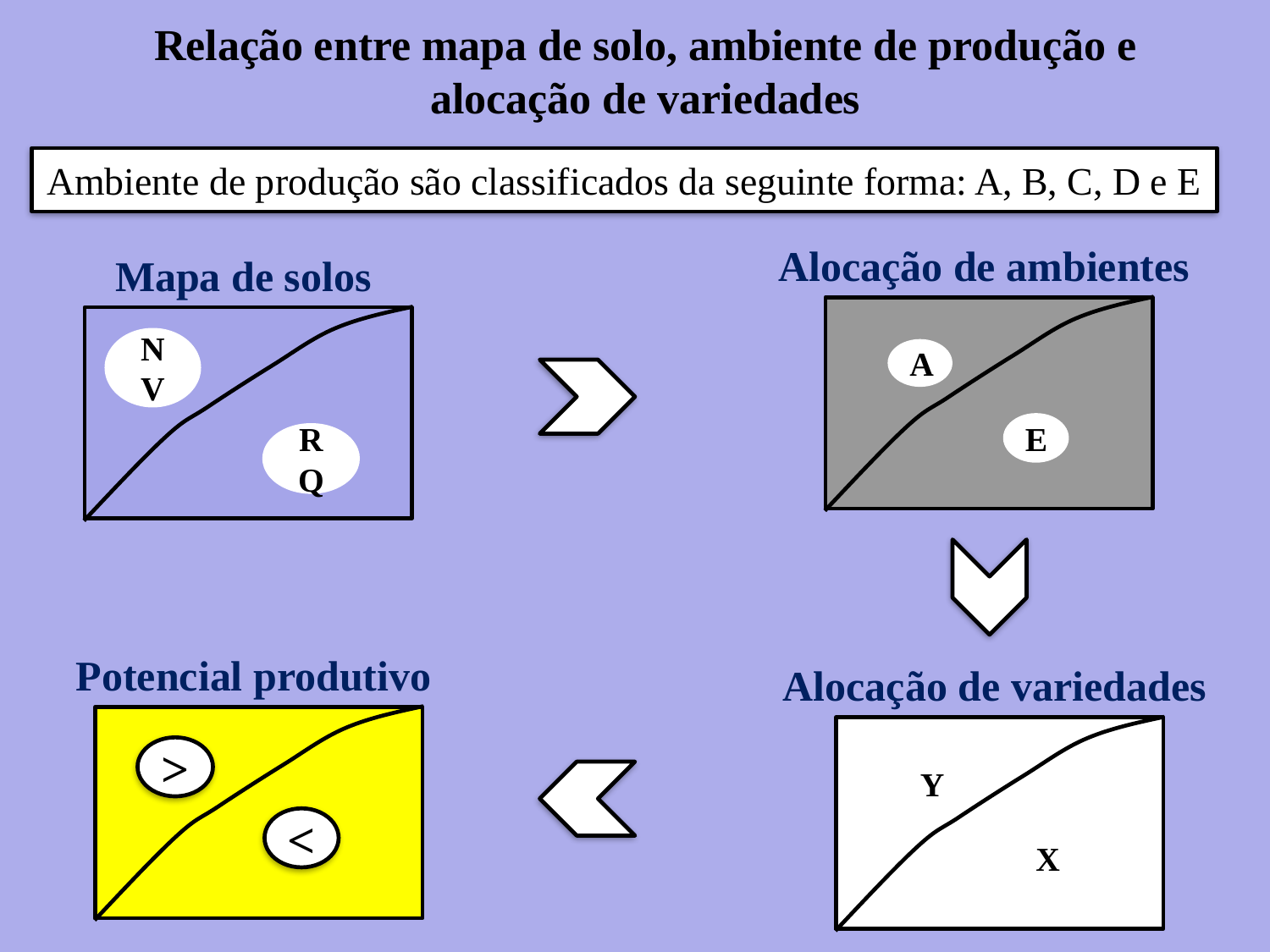

Relação entre mapa de solo, ambiente de produção e alocação de variedades

Ambiente de produção são classificados da seguinte forma: A, B, C, D e E

Alocação de ambientes

A
E
Mapa de solos

NV
RQ

Potencial produtivo

˃
˂

Alocação de variedades

Y
X